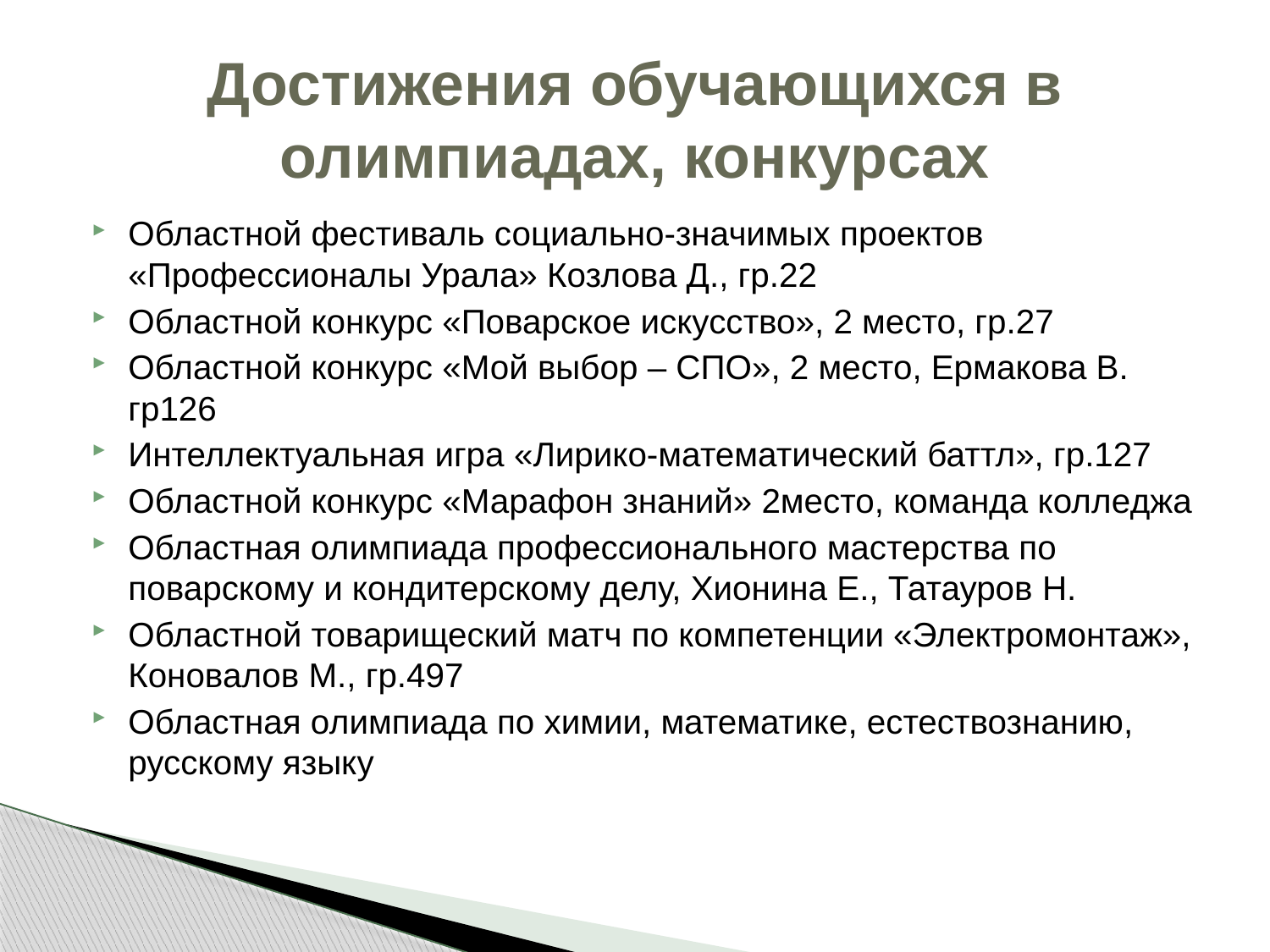

# Достижения обучающихся в олимпиадах, конкурсах
Областной фестиваль социально-значимых проектов «Профессионалы Урала» Козлова Д., гр.22
Областной конкурс «Поварское искусство», 2 место, гр.27
Областной конкурс «Мой выбор – СПО», 2 место, Ермакова В. гр126
Интеллектуальная игра «Лирико-математический баттл», гр.127
Областной конкурс «Марафон знаний» 2место, команда колледжа
Областная олимпиада профессионального мастерства по поварскому и кондитерскому делу, Хионина Е., Татауров Н.
Областной товарищеский матч по компетенции «Электромонтаж», Коновалов М., гр.497
Областная олимпиада по химии, математике, естествознанию, русскому языку